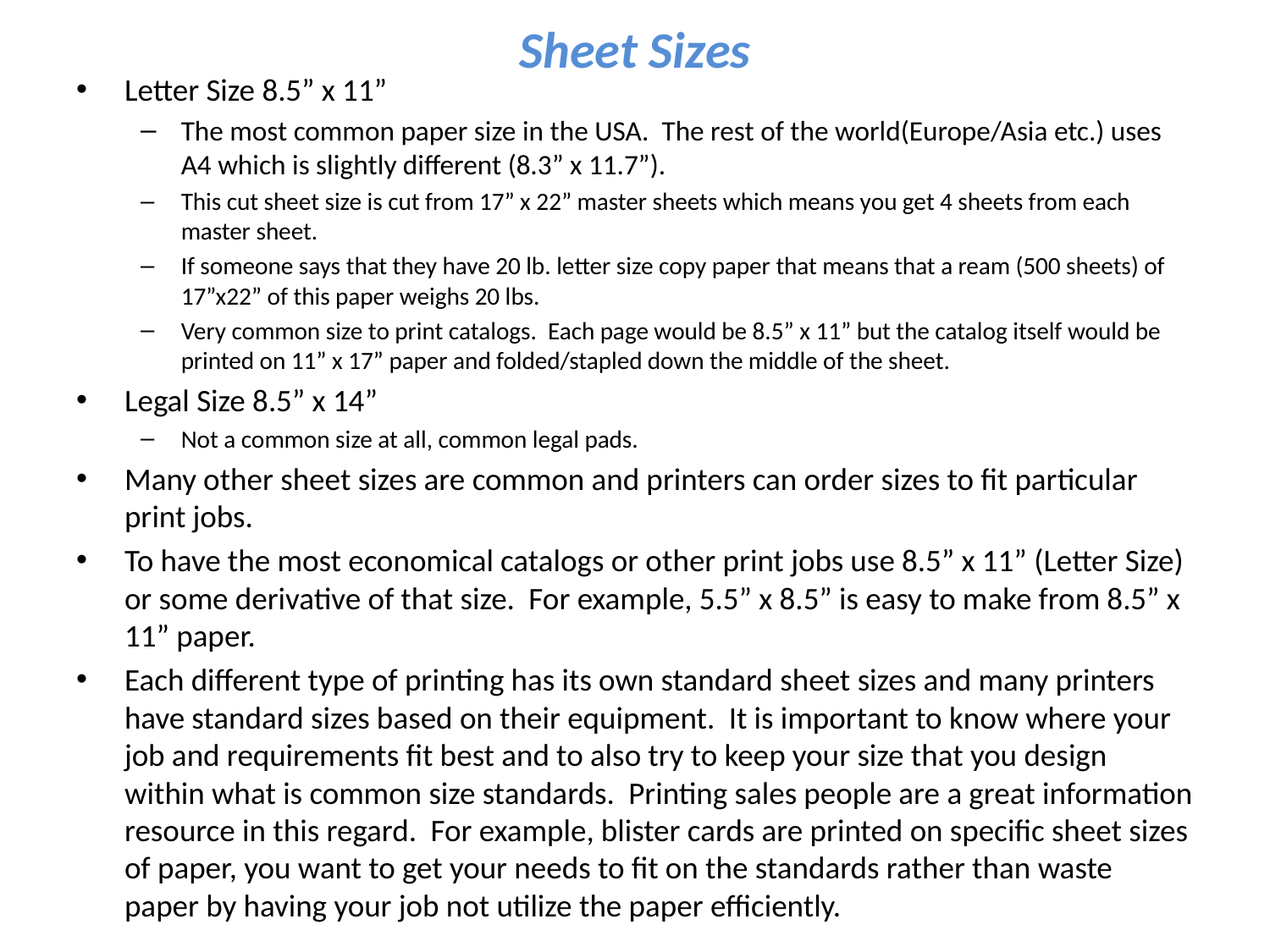

# Sheet Sizes
Letter Size 8.5” x 11”
The most common paper size in the USA.  The rest of the world(Europe/Asia etc.) uses A4 which is slightly different (8.3” x 11.7”).
This cut sheet size is cut from 17” x 22” master sheets which means you get 4 sheets from each master sheet.
If someone says that they have 20 lb. letter size copy paper that means that a ream (500 sheets) of 17”x22” of this paper weighs 20 lbs.
Very common size to print catalogs.  Each page would be 8.5” x 11” but the catalog itself would be printed on 11” x 17” paper and folded/stapled down the middle of the sheet.
Legal Size 8.5” x 14”
Not a common size at all, common legal pads.
Many other sheet sizes are common and printers can order sizes to fit particular print jobs.
To have the most economical catalogs or other print jobs use 8.5” x 11” (Letter Size) or some derivative of that size.  For example, 5.5” x 8.5” is easy to make from 8.5” x 11” paper.
Each different type of printing has its own standard sheet sizes and many printers have standard sizes based on their equipment.  It is important to know where your job and requirements fit best and to also try to keep your size that you design within what is common size standards.  Printing sales people are a great information resource in this regard.  For example, blister cards are printed on specific sheet sizes of paper, you want to get your needs to fit on the standards rather than waste paper by having your job not utilize the paper efficiently.